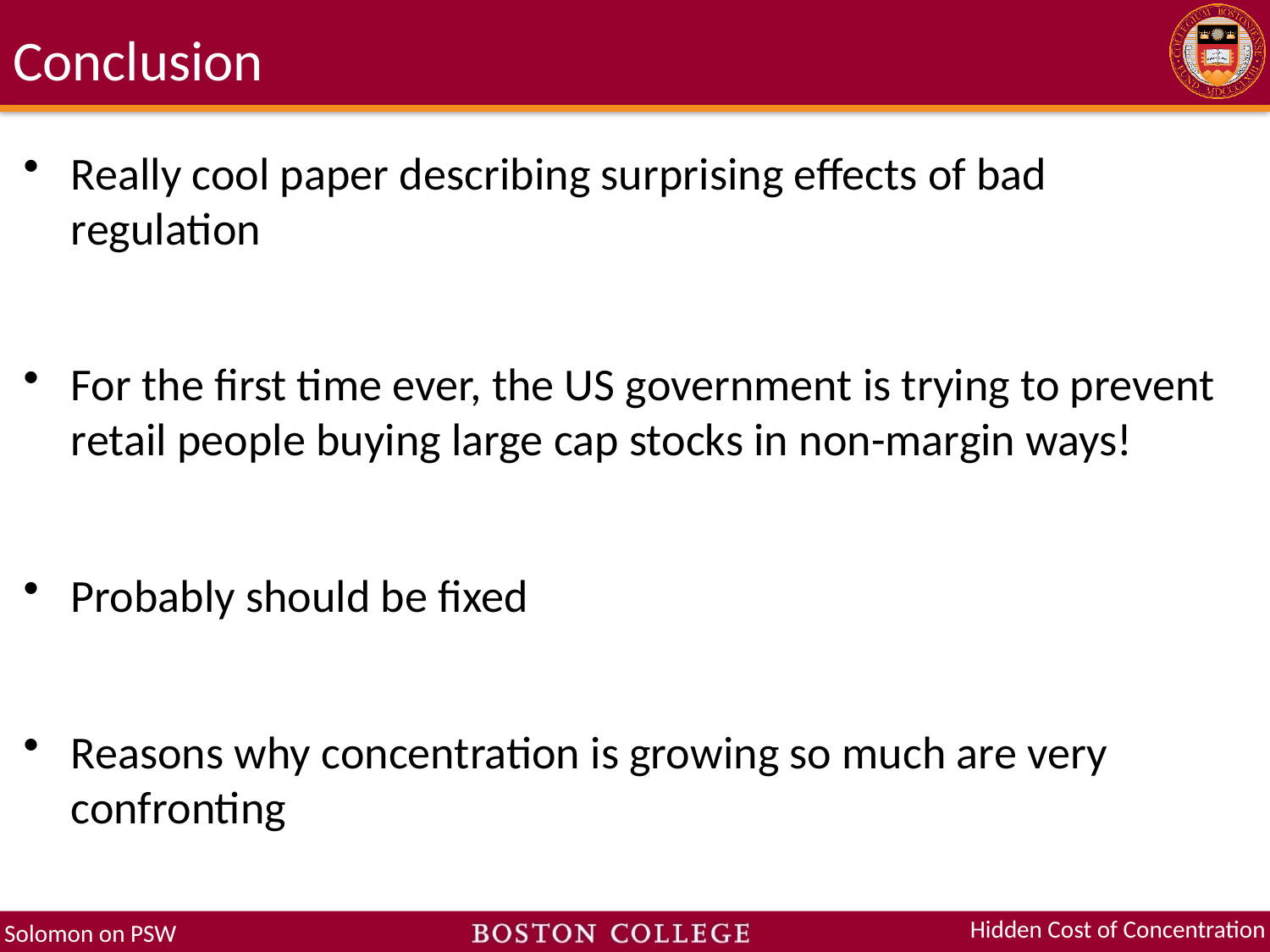

# Conclusion
Really cool paper describing surprising effects of bad regulation

For the first time ever, the US government is trying to prevent retail people buying large cap stocks in non-margin ways!

Probably should be fixed

Reasons why concentration is growing so much are very confronting